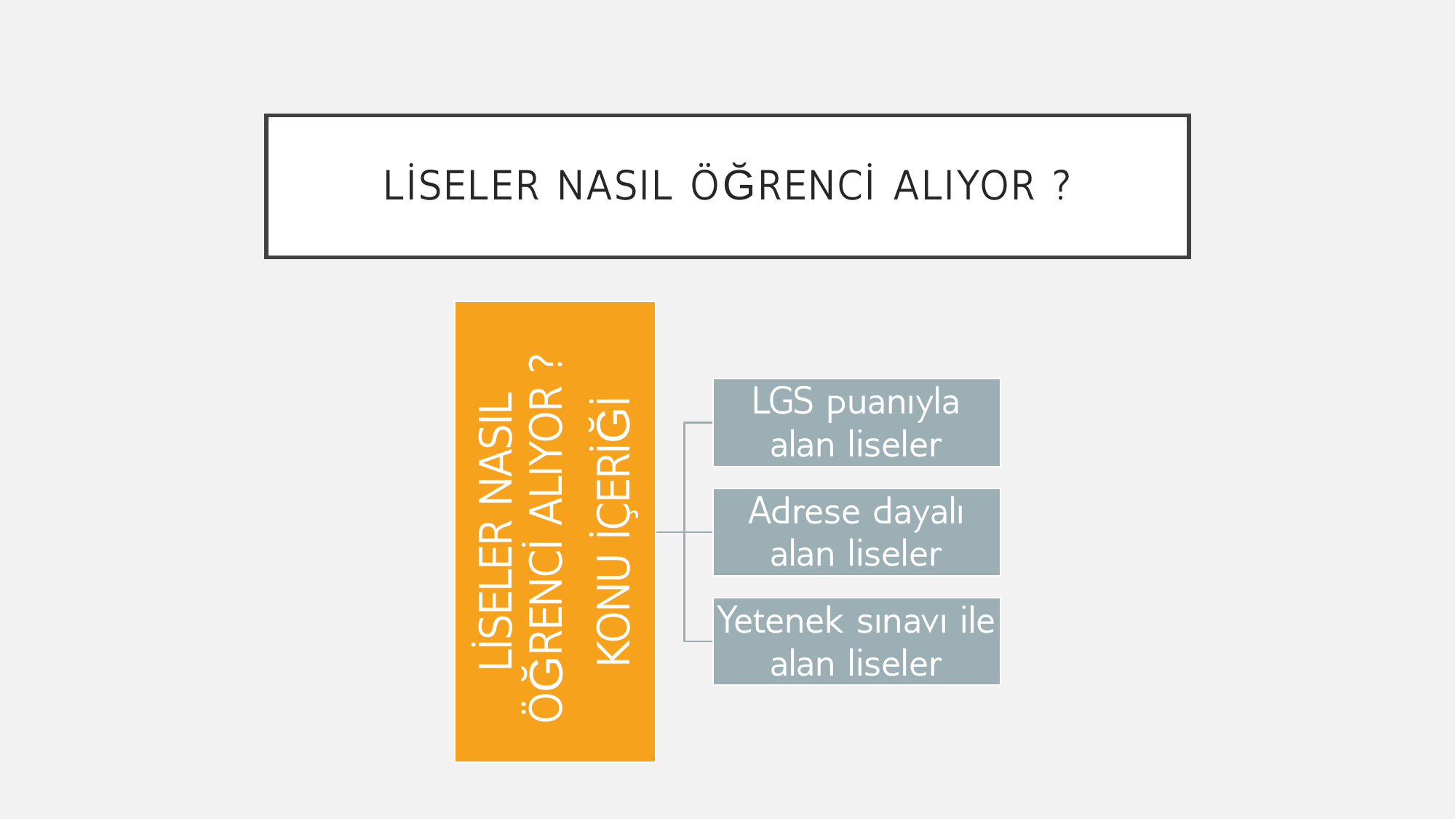

# Liseler nasıl öğrenci alıyor ?

LİSELER NASIL ÖĞRENCİ ALIYOR ?
KONU İÇERİĞİ
LGS puanıyla alan liseler
Adrese dayalı alan liseler
Yetenek sınavı ile alan liseler